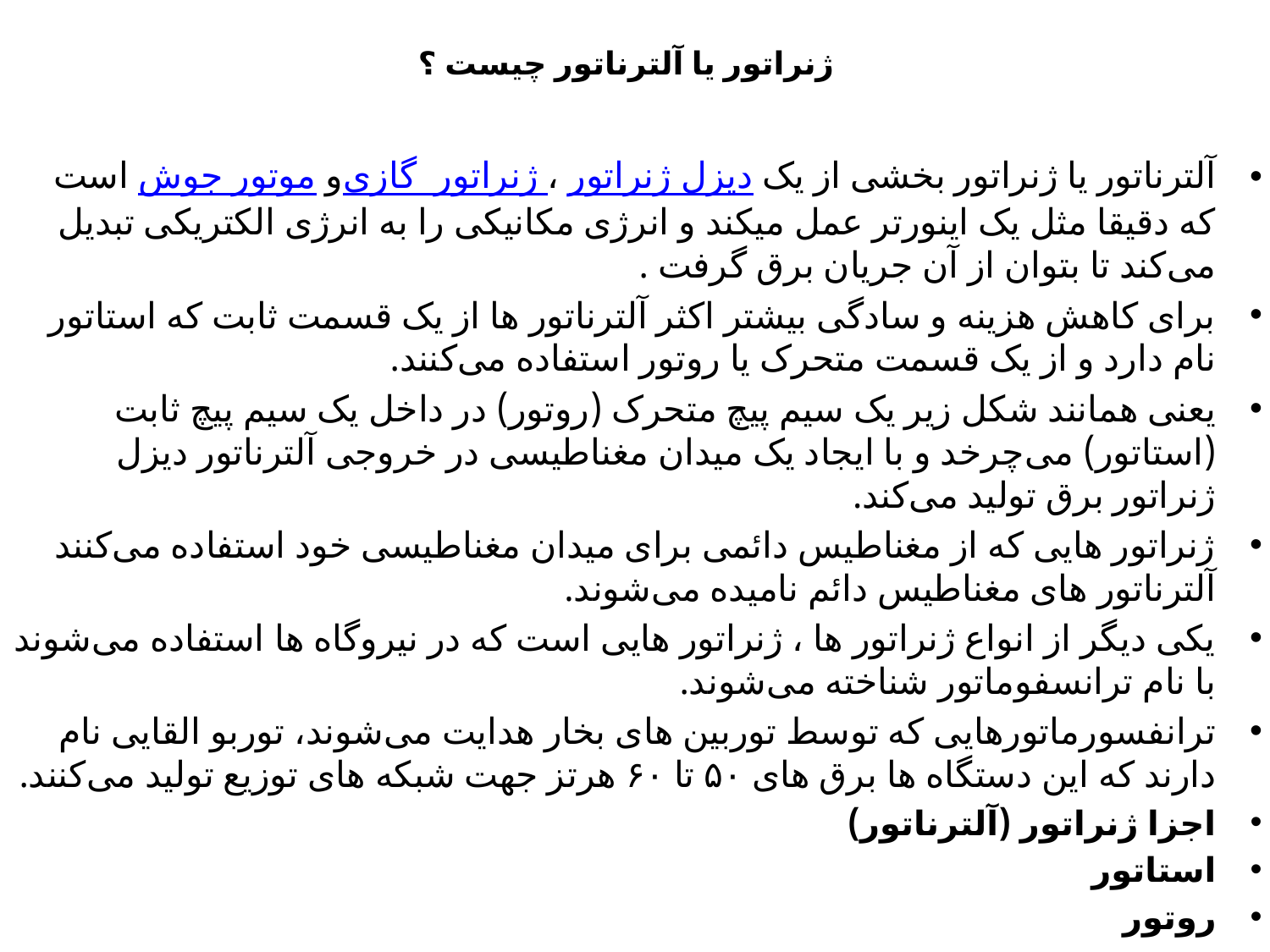

# ژنراتور یا آلترناتور چیست ؟
آلترناتور یا ژنراتور بخشی از یک دیزل ژنراتور ، ژنراتور گازی و موتور جوش است که دقیقا مثل یک اینورتر عمل میکند و انرژی مکانیکی را به انرژی الکتریکی تبدیل می‌کند تا بتوان از آن جریان برق گرفت .
برای کاهش هزینه و سادگی بیشتر اکثر آلترناتور ها از یک قسمت ثابت که استاتور نام دارد و از یک قسمت متحرک یا روتور استفاده می‌کنند.
یعنی همانند شکل زیر یک سیم پیچ متحرک (روتور) در داخل یک سیم پیچ ثابت (استاتور) می‌چرخد و با ایجاد یک میدان مغناطیسی در خروجی آلترناتور دیزل ژنراتور برق تولید می‌کند.
ژنراتور هایی که از مغناطیس دائمی برای میدان مغناطیسی خود استفاده می‌کنند آلترناتور های مغناطیس دائم نامیده می‌شوند.
یکی دیگر از انواع ژنراتور ها ، ژنراتور هایی است که در نیروگاه ها استفاده می‌شوند با نام ترانسفوماتور شناخته می‌شوند.
ترانفسورماتورهایی که توسط توربین های بخار هدایت می‌شوند، توربو القایی نام دارند که این دستگاه ها برق های ۵۰ تا ۶۰ هرتز جهت شبکه های توزیع تولید می‌کنند.
اجزا ژنراتور (آلترناتور)
استاتور
روتور